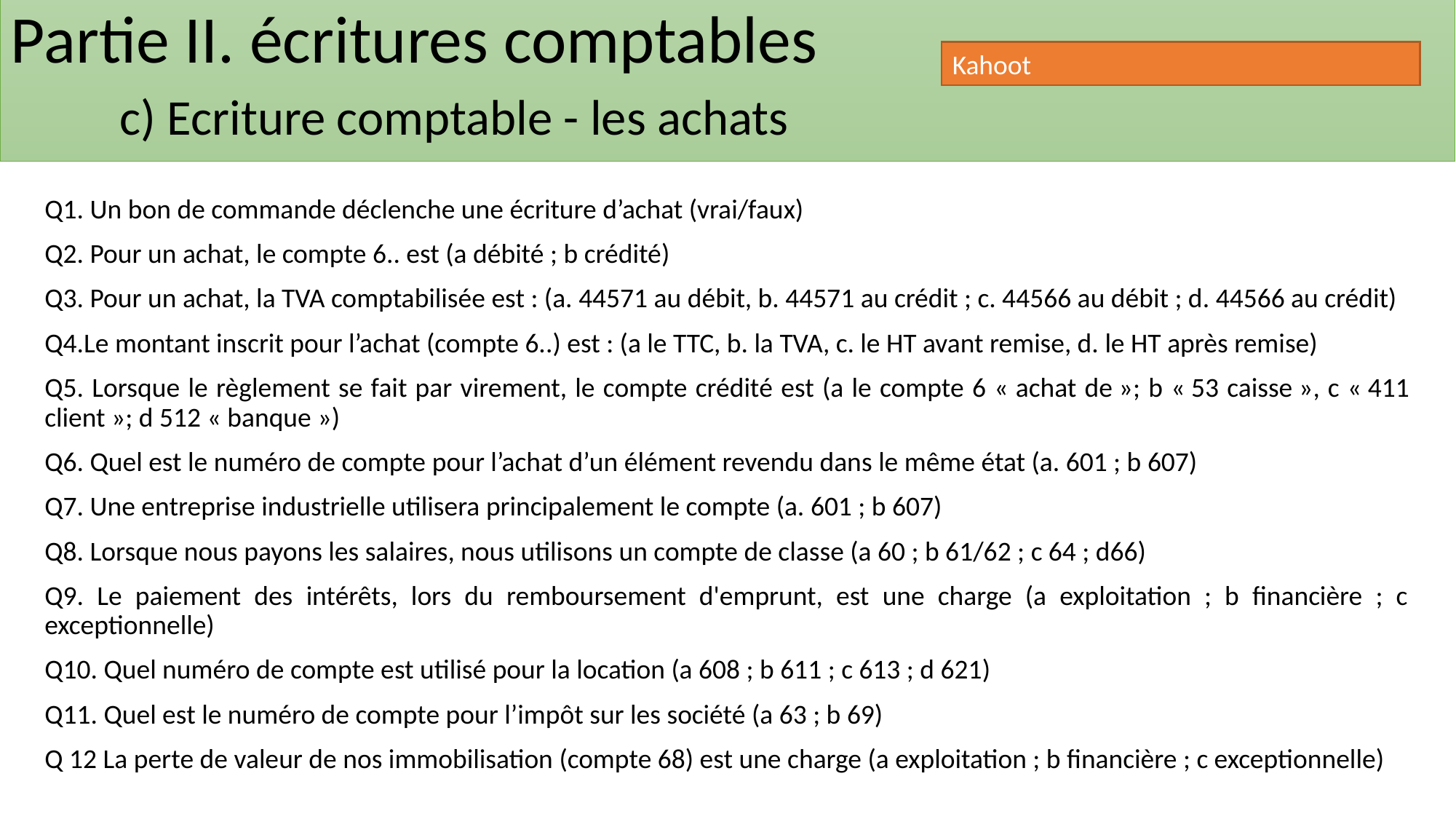

Partie II. écritures comptables
	c) Ecriture comptable - les achats

Kahoot
Q1. Un bon de commande déclenche une écriture d’achat (vrai/faux)
Q2. Pour un achat, le compte 6.. est (a débité ; b crédité)
Q3. Pour un achat, la TVA comptabilisée est : (a. 44571 au débit, b. 44571 au crédit ; c. 44566 au débit ; d. 44566 au crédit)
Q4.Le montant inscrit pour l’achat (compte 6..) est : (a le TTC, b. la TVA, c. le HT avant remise, d. le HT après remise)
Q5. Lorsque le règlement se fait par virement, le compte crédité est (a le compte 6 « achat de »; b « 53 caisse », c « 411 client »; d 512 « banque »)
Q6. Quel est le numéro de compte pour l’achat d’un élément revendu dans le même état (a. 601 ; b 607)
Q7. Une entreprise industrielle utilisera principalement le compte (a. 601 ; b 607)
Q8. Lorsque nous payons les salaires, nous utilisons un compte de classe (a 60 ; b 61/62 ; c 64 ; d66)
Q9. Le paiement des intérêts, lors du remboursement d'emprunt, est une charge (a exploitation ; b financière ; c exceptionnelle)
Q10. Quel numéro de compte est utilisé pour la location (a 608 ; b 611 ; c 613 ; d 621)
Q11. Quel est le numéro de compte pour l’impôt sur les société (a 63 ; b 69)
Q 12 La perte de valeur de nos immobilisation (compte 68) est une charge (a exploitation ; b financière ; c exceptionnelle)